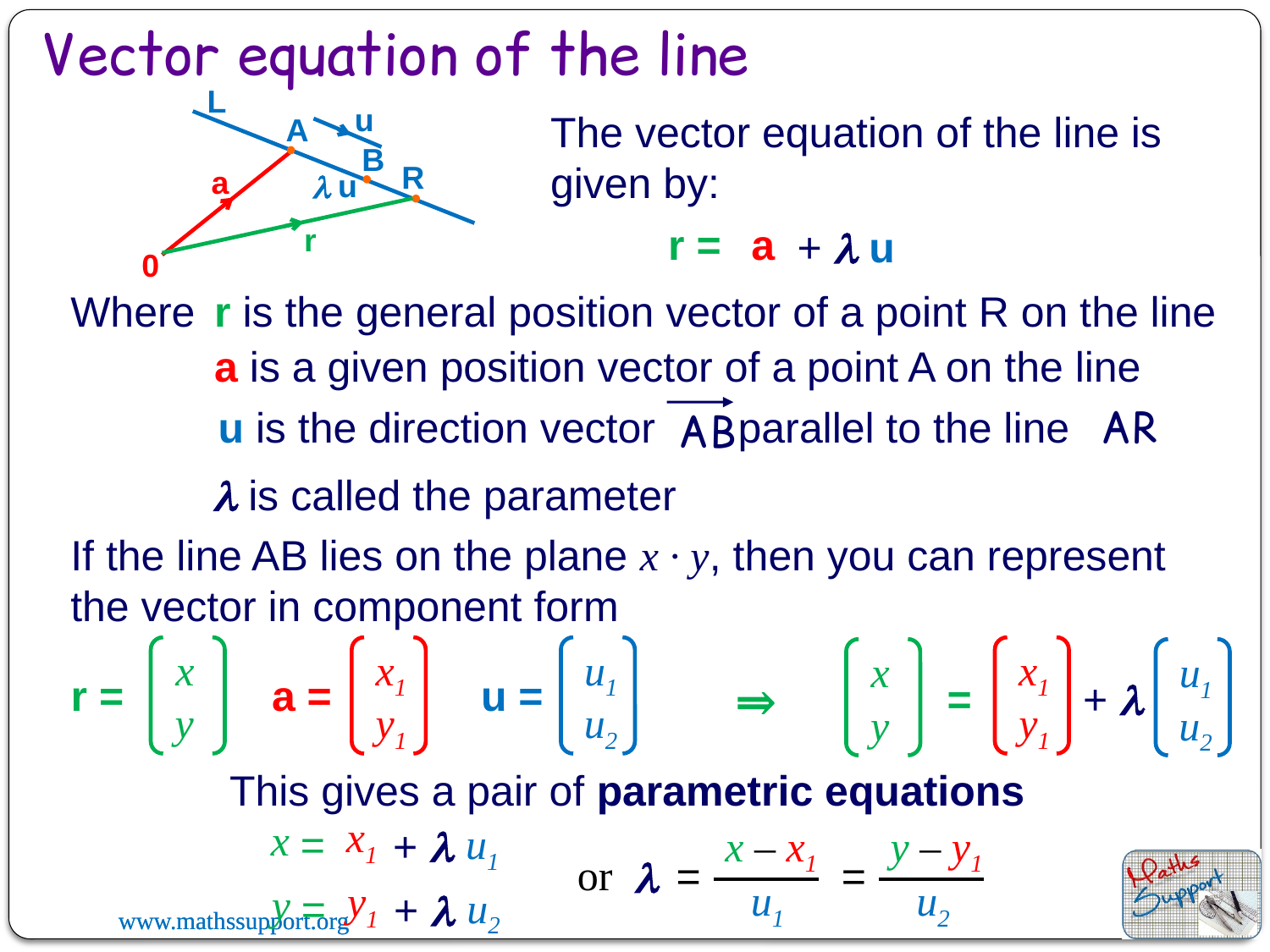

Vector equation of the line
L
u

The vector equation of the line is given by:
A

B

a
R
λ u

r
r =
a
+ λ u
0
Where
r is the general position vector of a point R on the line
a is a given position vector of a point A on the line
AR
AB

u is the direction vector       parallel to the line
λ is called the parameter
If the line AB lies on the plane x · y, then you can represent the vector in component form

x
y

x1
y1

u1
u2

x1
y1

x
y

u1
u2
r =
a =
u =
⇒
=
+ λ
This gives a pair of parametric equations
x1
x
u1
=
x – x1
+ λ
y – y1
or
=
=
λ

u1
u2
y1
y
u2
=
+ λ